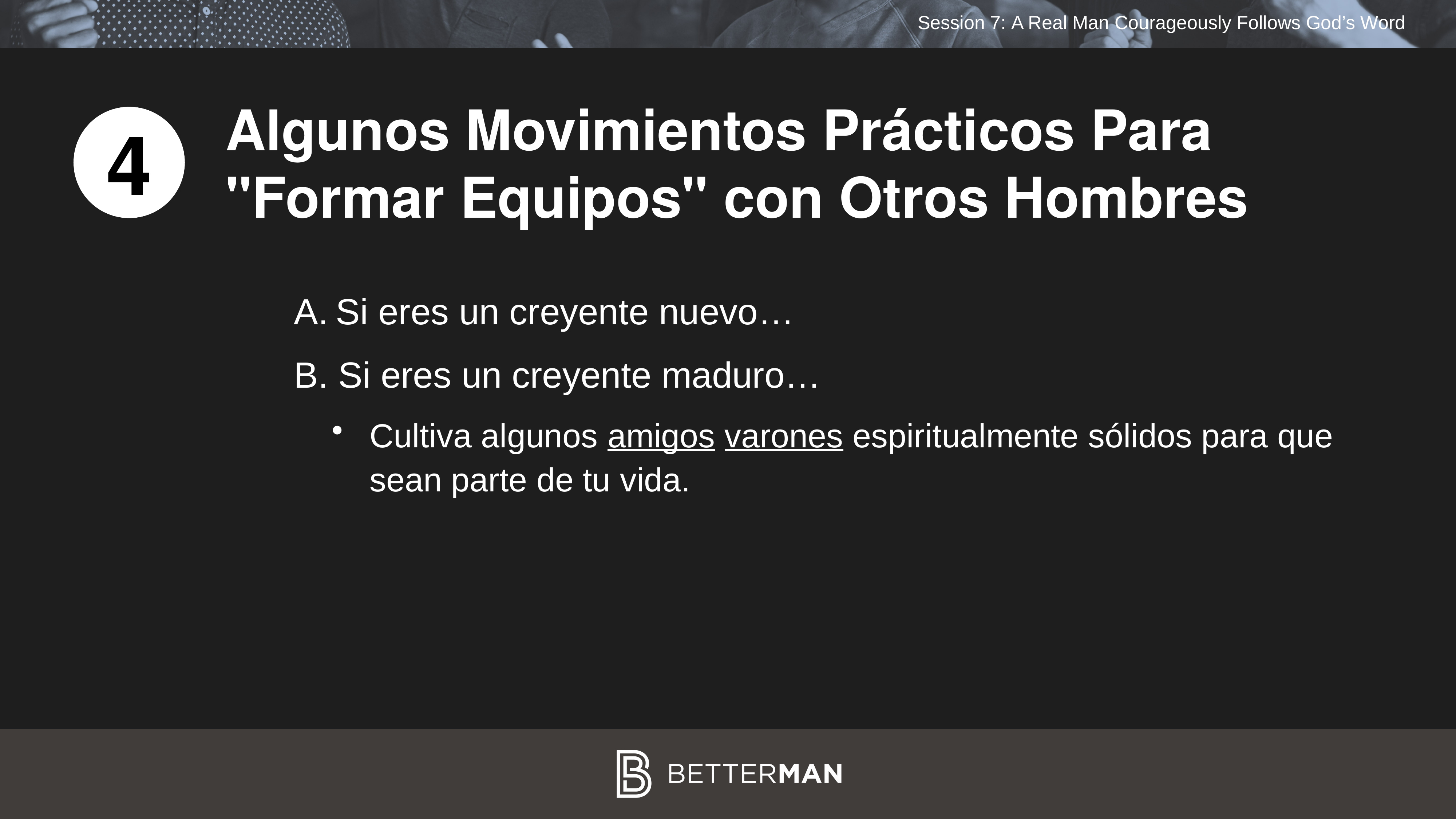

Algunos Movimientos Prácticos Para
"Formar Equipos" con Otros Hombres
4
Si eres un creyente nuevo…
B. Si eres un creyente maduro…
Cultiva algunos amigos varones espiritualmente sólidos para que sean parte de tu vida.